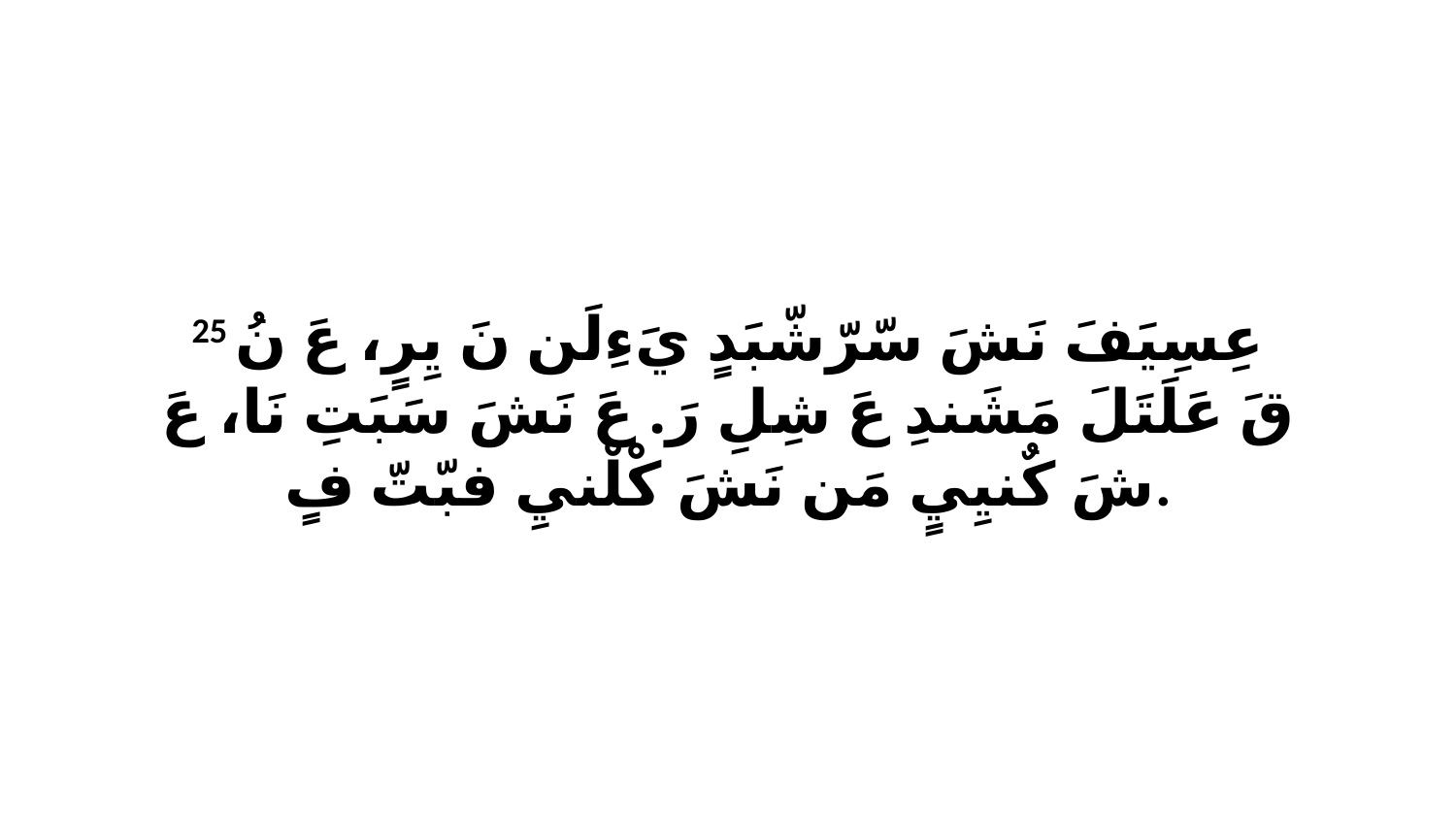

25 عِسِيَفَ نَشَ سّرّشّبَدٍ يَءِلَن نَ يِرٍ، عَ نُ قَ عَلَتَلَ مَشَندِ عَ شِلِ رَ. عَ نَشَ سَبَتِ نَا، عَ شَ كٌنيِيٍ مَن نَشَ كْلْنيِ فبّتّ فٍ.